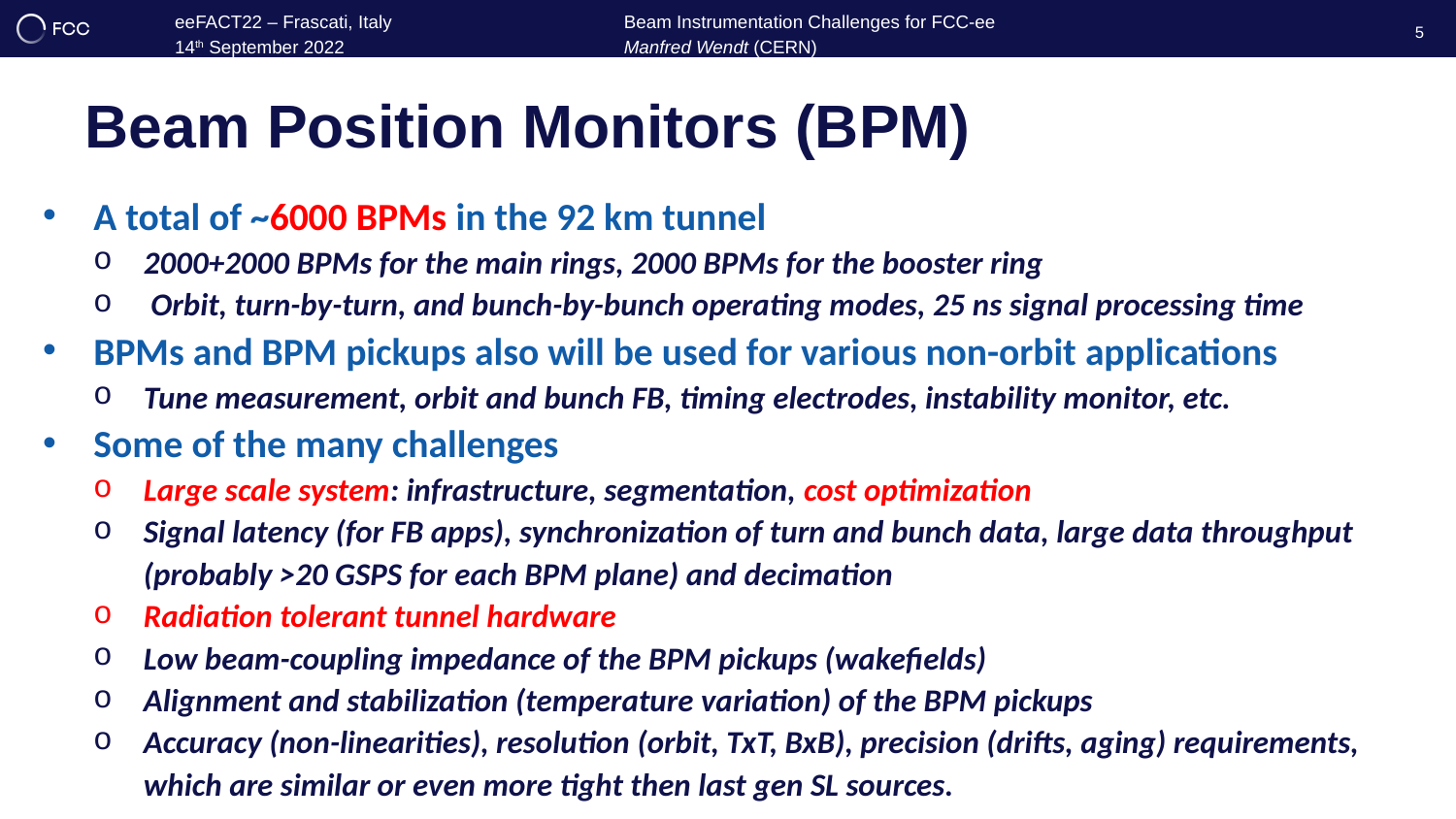

5
# Beam Position Monitors (BPM)
A total of ~6000 BPMs in the 92 km tunnel
2000+2000 BPMs for the main rings, 2000 BPMs for the booster ring
 Orbit, turn-by-turn, and bunch-by-bunch operating modes, 25 ns signal processing time
BPMs and BPM pickups also will be used for various non-orbit applications
Tune measurement, orbit and bunch FB, timing electrodes, instability monitor, etc.
Some of the many challenges
Large scale system: infrastructure, segmentation, cost optimization
Signal latency (for FB apps), synchronization of turn and bunch data, large data throughput (probably >20 GSPS for each BPM plane) and decimation
Radiation tolerant tunnel hardware
Low beam-coupling impedance of the BPM pickups (wakefields)
Alignment and stabilization (temperature variation) of the BPM pickups
Accuracy (non-linearities), resolution (orbit, TxT, BxB), precision (drifts, aging) requirements, which are similar or even more tight then last gen SL sources.